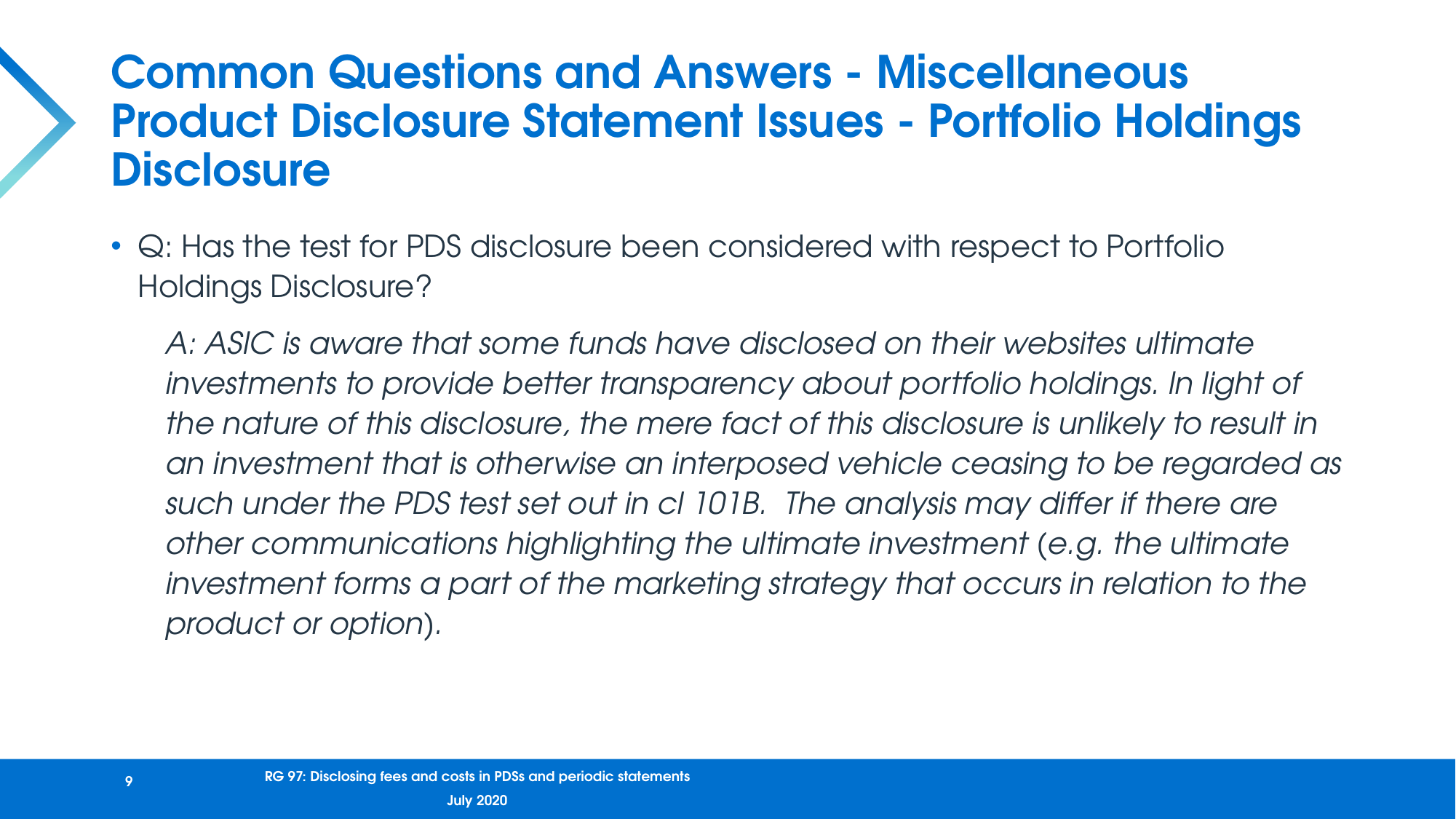

# Common Questions and Answers - Miscellaneous Product Disclosure Statement Issues - Portfolio Holdings Disclosure
Q: Has the test for PDS disclosure been considered with respect to Portfolio Holdings Disclosure?
A: ASIC is aware that some funds have disclosed on their websites ultimate investments to provide better transparency about portfolio holdings. In light of the nature of this disclosure, the mere fact of this disclosure is unlikely to result in an investment that is otherwise an interposed vehicle ceasing to be regarded as such under the PDS test set out in cl 101B.  The analysis may differ if there are other communications highlighting the ultimate investment (e.g. the ultimate investment forms a part of the marketing strategy that occurs in relation to the product or option).
9
RG 97: Disclosing fees and costs in PDSs and periodic statements
July 2020